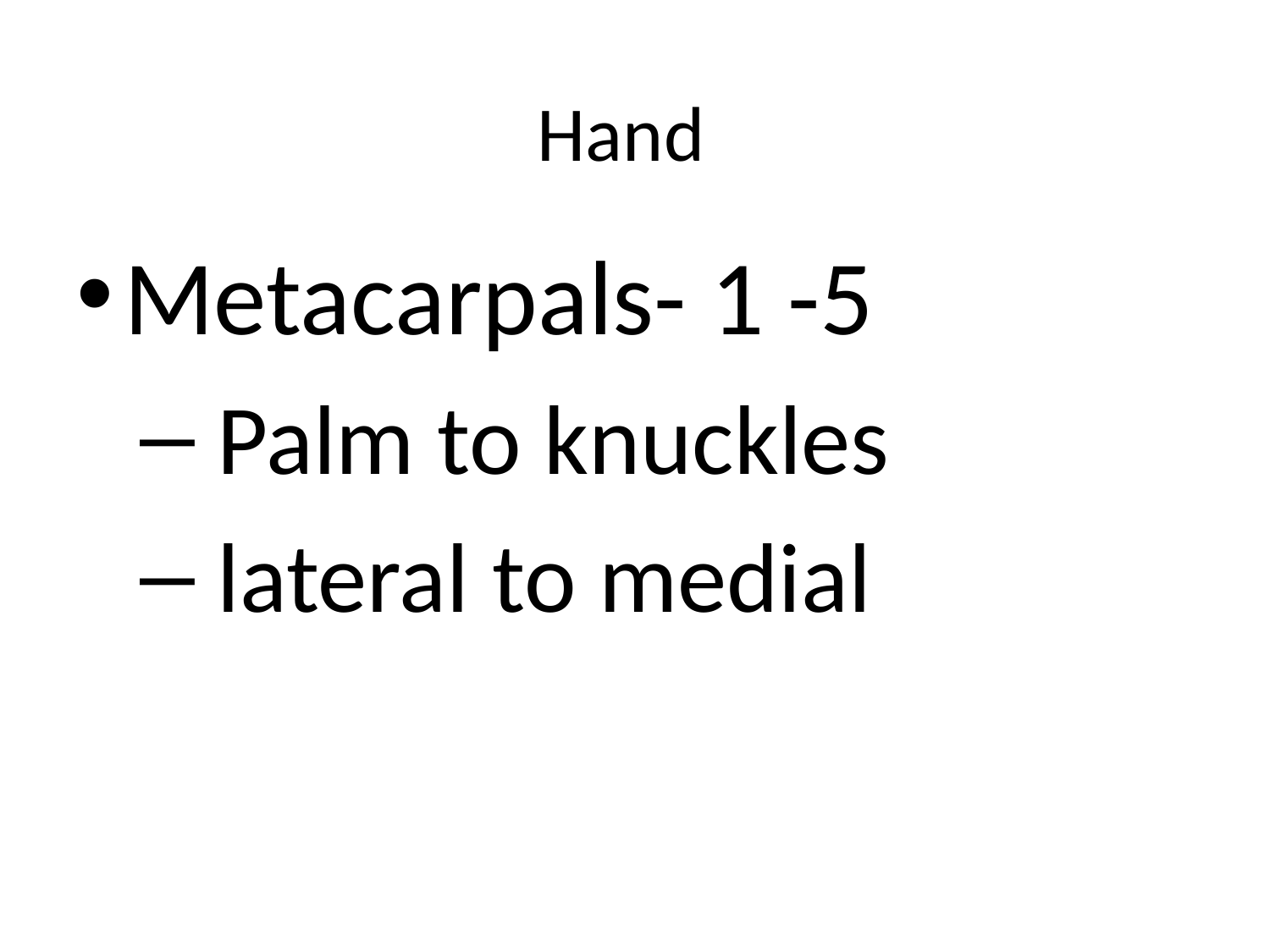

# Hand
Metacarpals- 1 -5
 Palm to knuckles
 lateral to medial